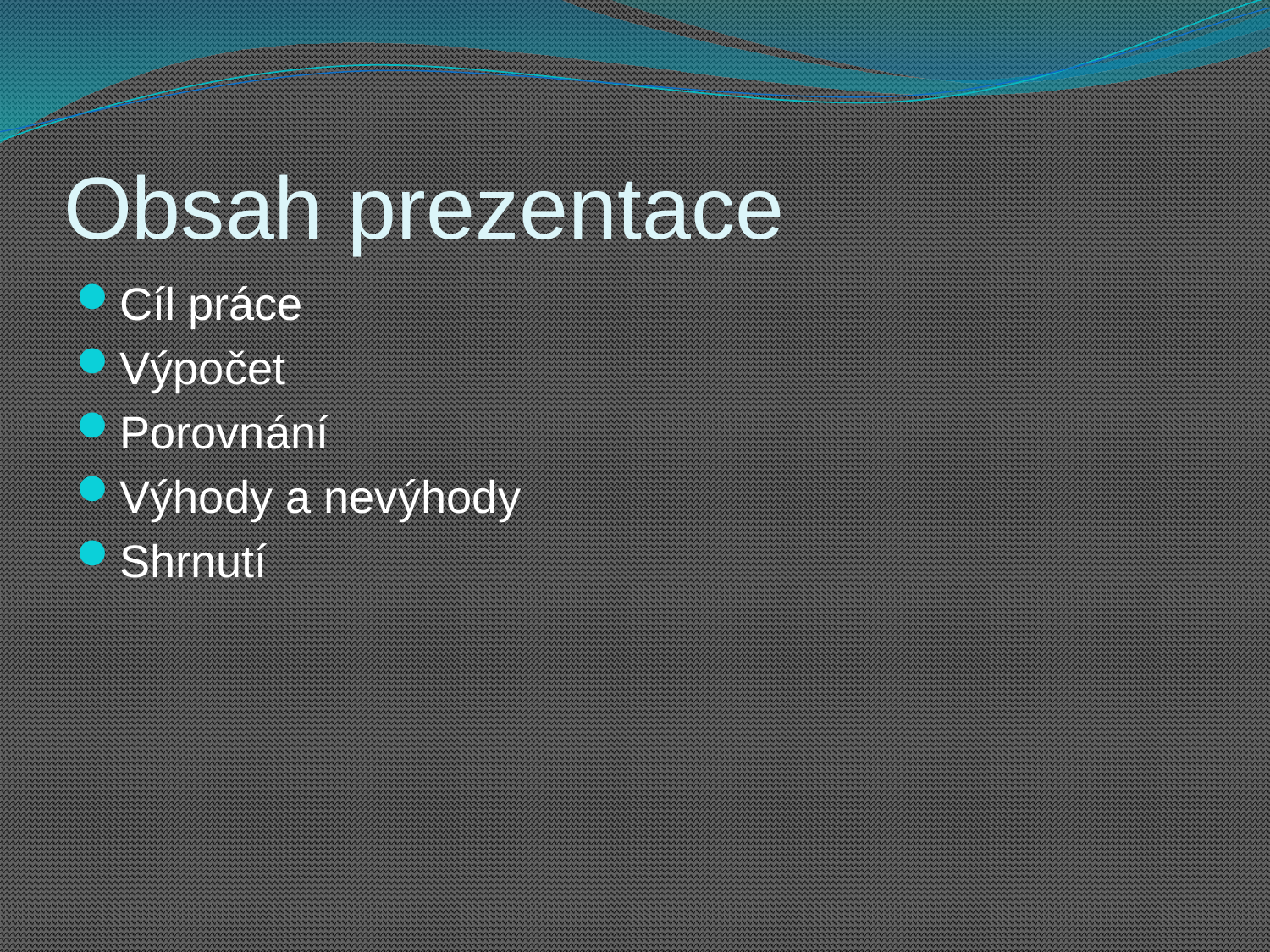

# Obsah prezentace
Cíl práce
Výpočet
Porovnání
Výhody a nevýhody
Shrnutí